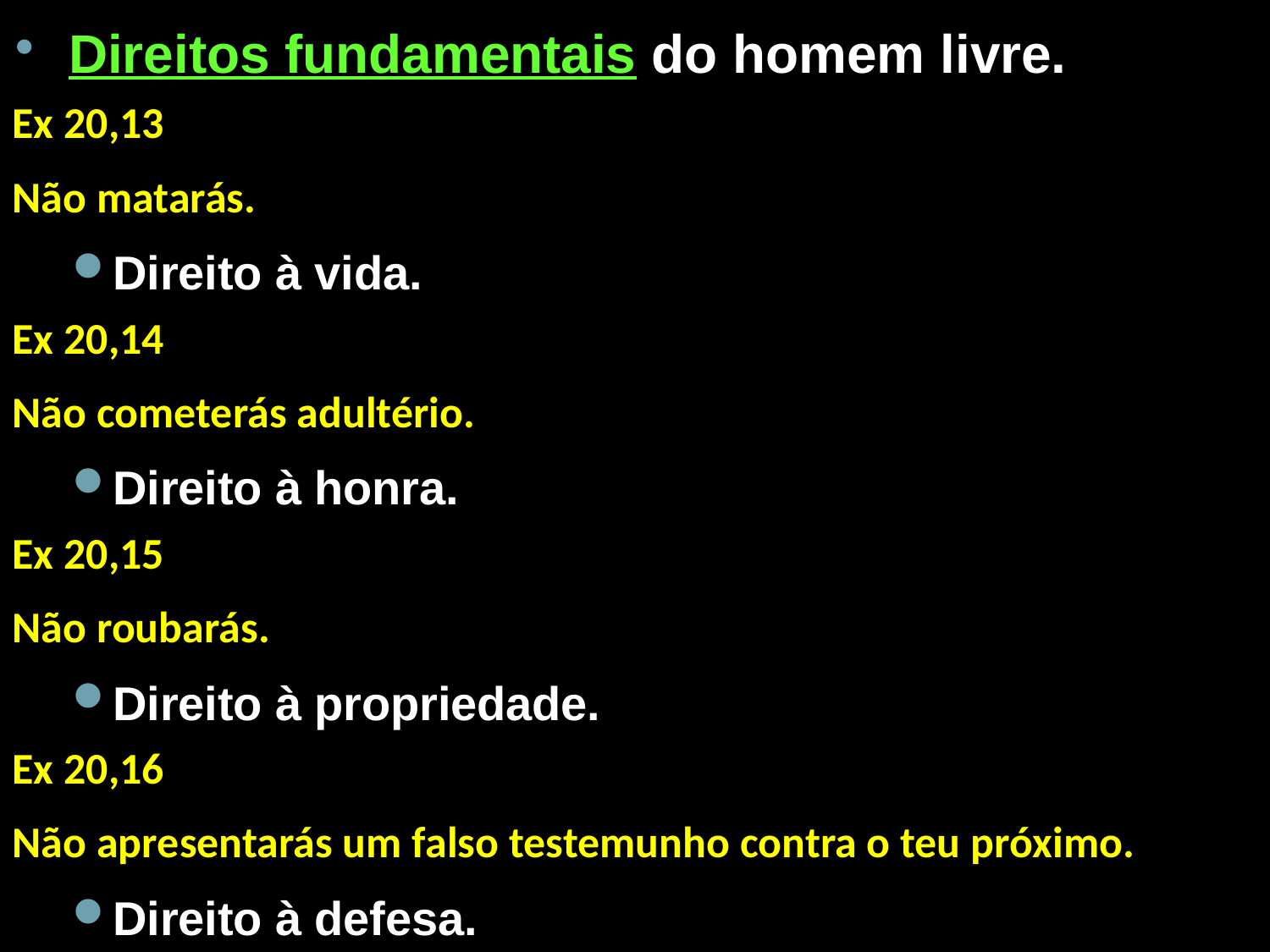

Direitos fundamentais do homem livre.
Ex 20,13
Não matarás.
Direito à vida.
Ex 20,14
Não cometerás adultério.
Direito à honra.
Ex 20,15
Não roubarás.
Direito à propriedade.
Ex 20,16
Não apresentarás um falso testemunho contra o teu próximo.
Direito à defesa.